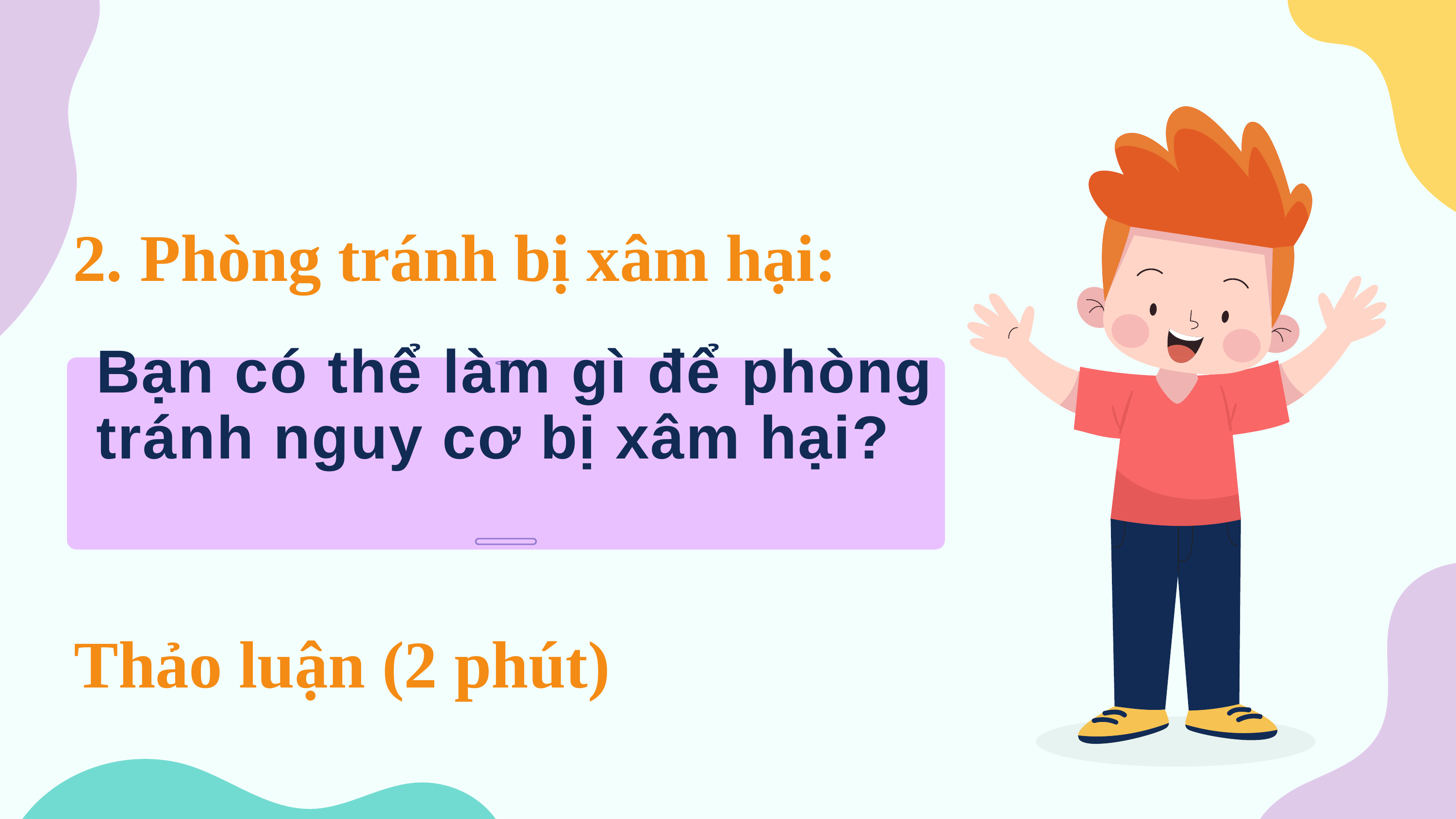

2. Phòng tránh bị xâm hại:
Bạn có thể làm gì để phòng tránh nguy cơ bị xâm hại?

Thảo luận (2 phút)